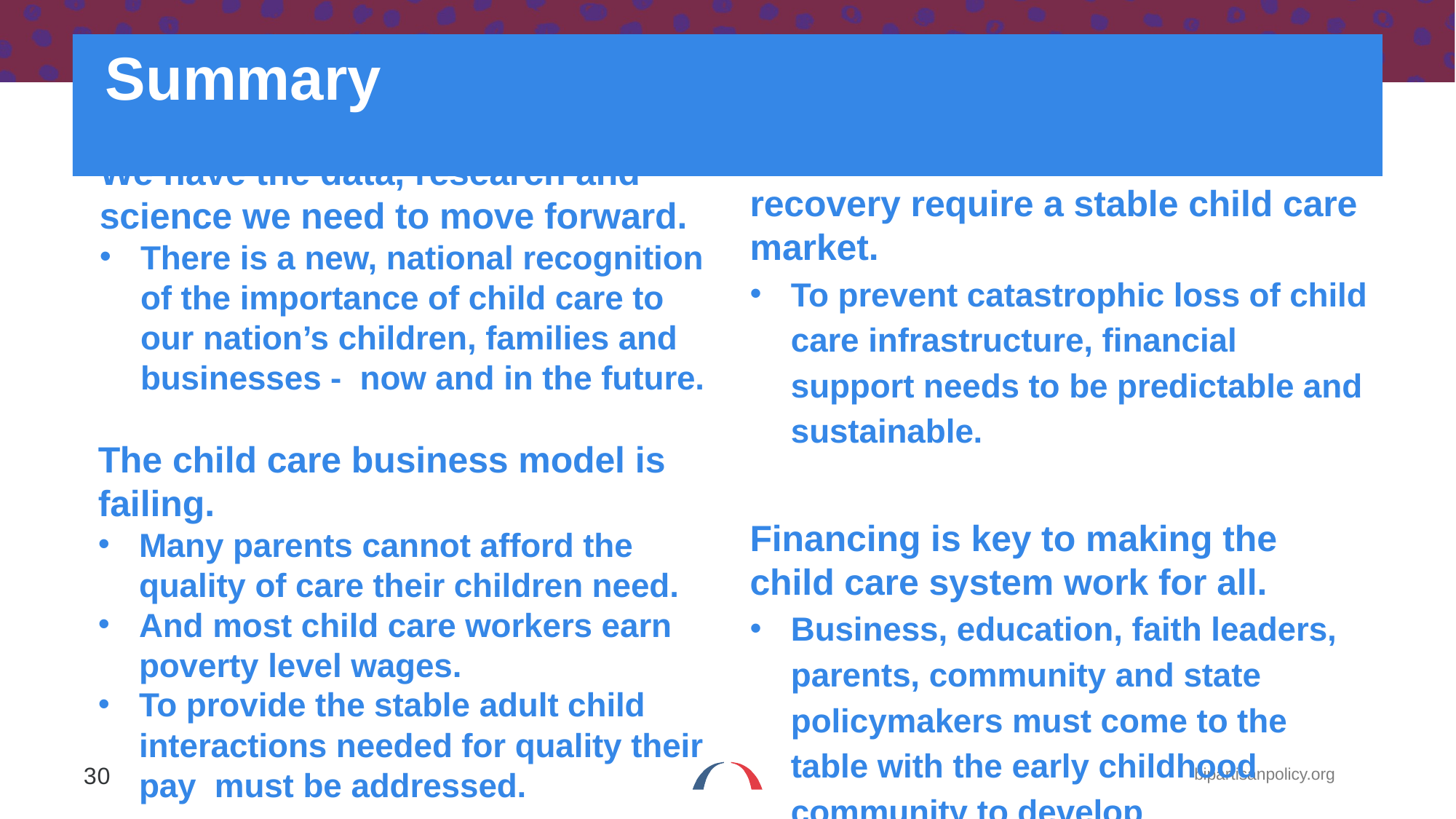

# Summary
Businesses and the economic recovery require a stable child care market.
To prevent catastrophic loss of child care infrastructure, financial support needs to be predictable and sustainable.

Financing is key to making the child care system work for all.
Business, education, faith leaders, parents, community and state policymakers must come to the table with the early childhood community to develop recommendations for the future.
We have the data, research and science we need to move forward.
There is a new, national recognition of the importance of child care to our nation’s children, families and businesses -  now and in the future.

The child care business model is failing.
Many parents cannot afford the quality of care their children need.
And most child care workers earn poverty level wages.
To provide the stable adult child interactions needed for quality their pay  must be addressed.

30
bipartisanpolicy.org